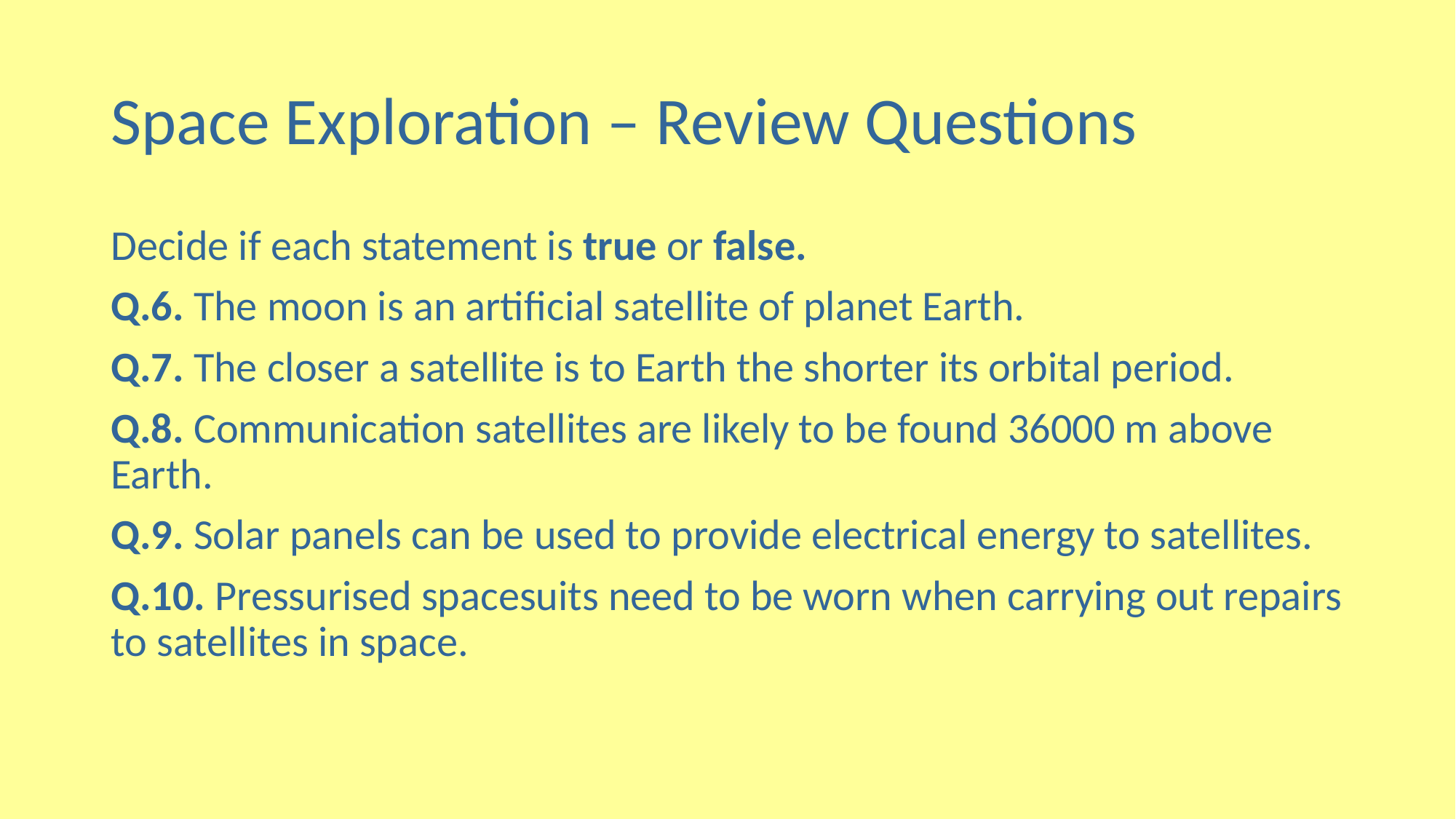

# Space Exploration – Review Questions
Decide if each statement is true or false.
Q.6. The moon is an artificial satellite of planet Earth.
Q.7. The closer a satellite is to Earth the shorter its orbital period.
Q.8. Communication satellites are likely to be found 36000 m above Earth.
Q.9. Solar panels can be used to provide electrical energy to satellites.
Q.10. Pressurised spacesuits need to be worn when carrying out repairs to satellites in space.